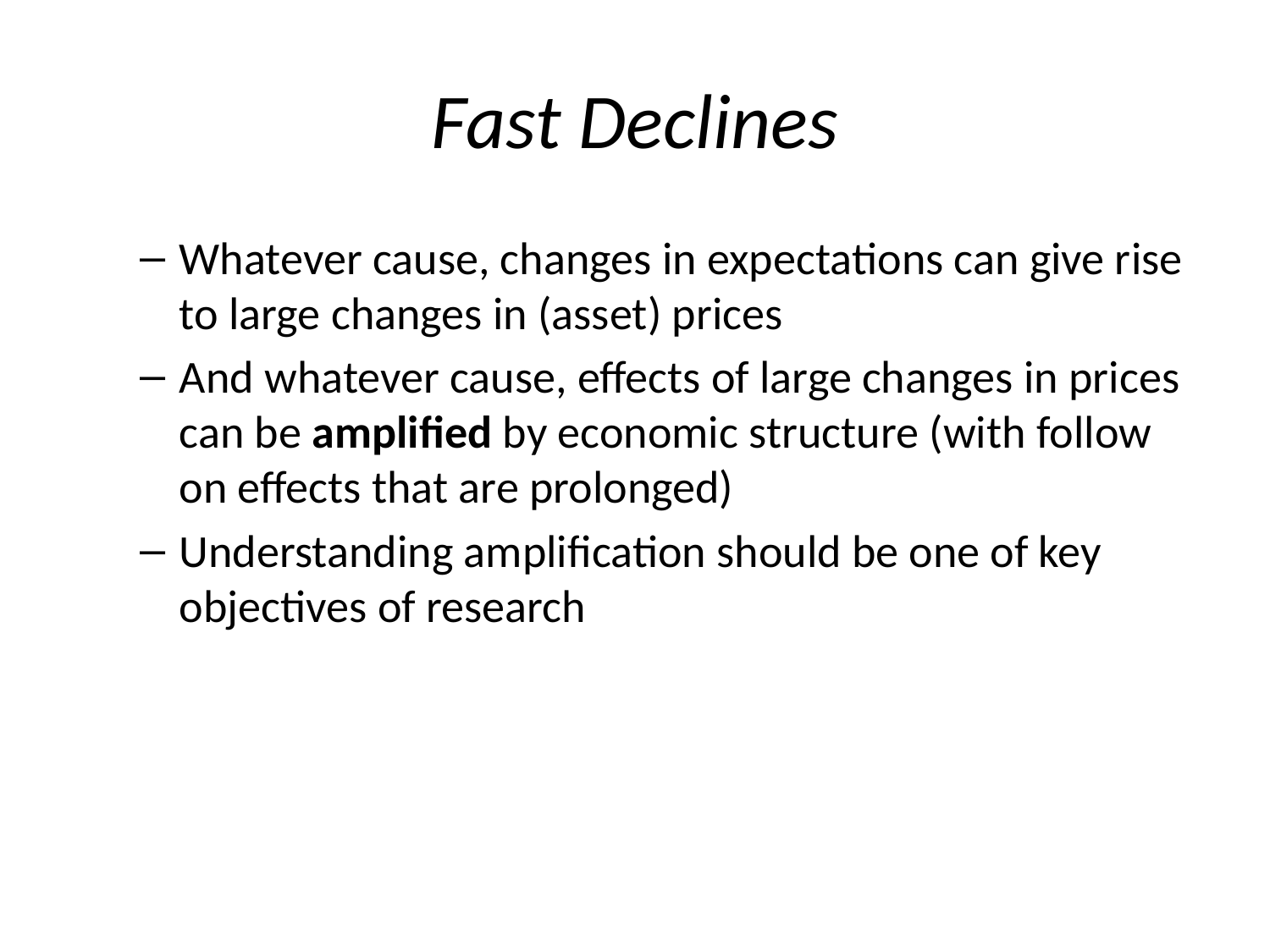

# Fast Declines
Whatever cause, changes in expectations can give rise to large changes in (asset) prices
And whatever cause, effects of large changes in prices can be amplified by economic structure (with follow on effects that are prolonged)
Understanding amplification should be one of key objectives of research